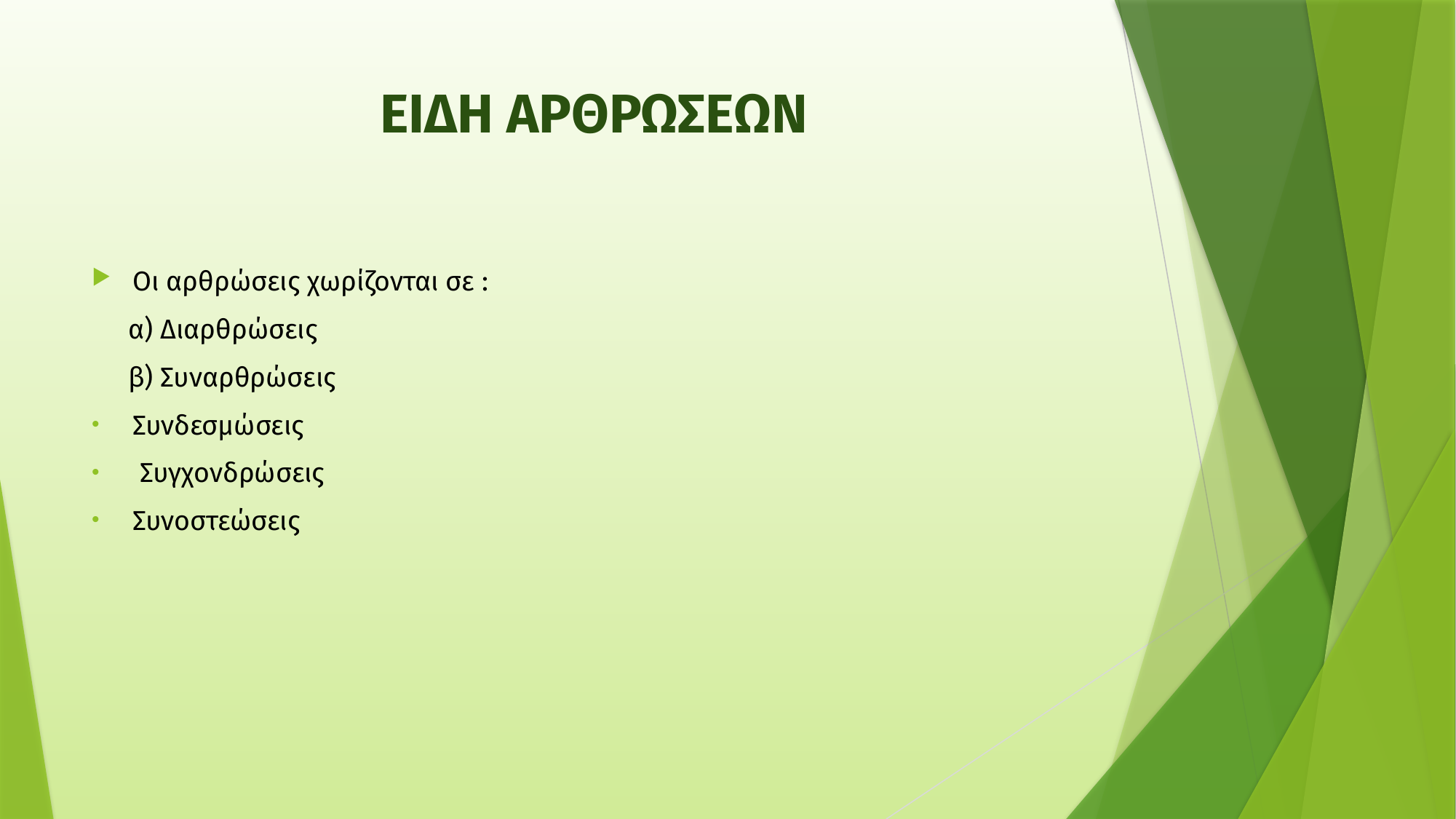

# ΕΙΔΗ ΑΡΘΡΩΣΕΩΝ
Οι αρθρώσεις χωρίζονται σε :
     α) Διαρθρώσεις
     β) Συναρθρώσεις
Συνδεσμώσεις
 Συγχονδρώσεις
Συνοστεώσεις